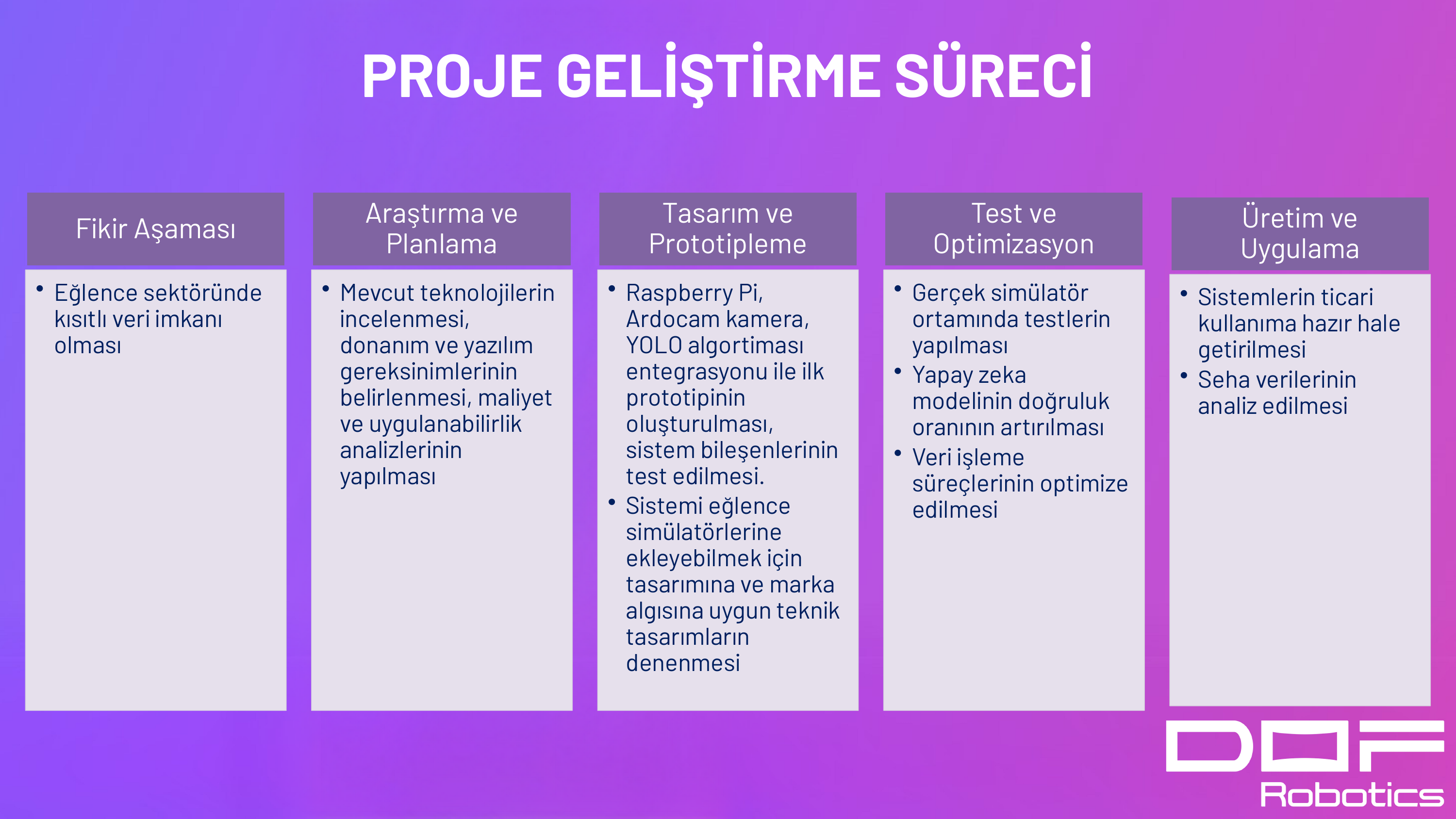

# PROJE GELİŞTİRME SÜRECİ
Fikir Aşaması
Eğlence sektöründe kısıtlı veri imkanı olması
Araştırma ve Planlama
Mevcut teknolojilerin incelenmesi, donanım ve yazılım gereksinimlerinin belirlenmesi, maliyet ve uygulanabilirlik analizlerinin yapılması
Tasarım ve Prototipleme
Raspberry Pi, Ardocam kamera, YOLO algortiması entegrasyonu ile ilk prototipinin oluşturulması, sistem bileşenlerinin test edilmesi.
Sistemi eğlence simülatörlerine ekleyebilmek için tasarımına ve marka algısına uygun teknik tasarımların denenmesi
Test ve Optimizasyon
Gerçek simülatör ortamında testlerin yapılması
Yapay zeka modelinin doğruluk oranının artırılması
Veri işleme süreçlerinin optimize edilmesi
Üretim ve Uygulama
Sistemlerin ticari kullanıma hazır hale getirilmesi
Seha verilerinin analiz edilmesi